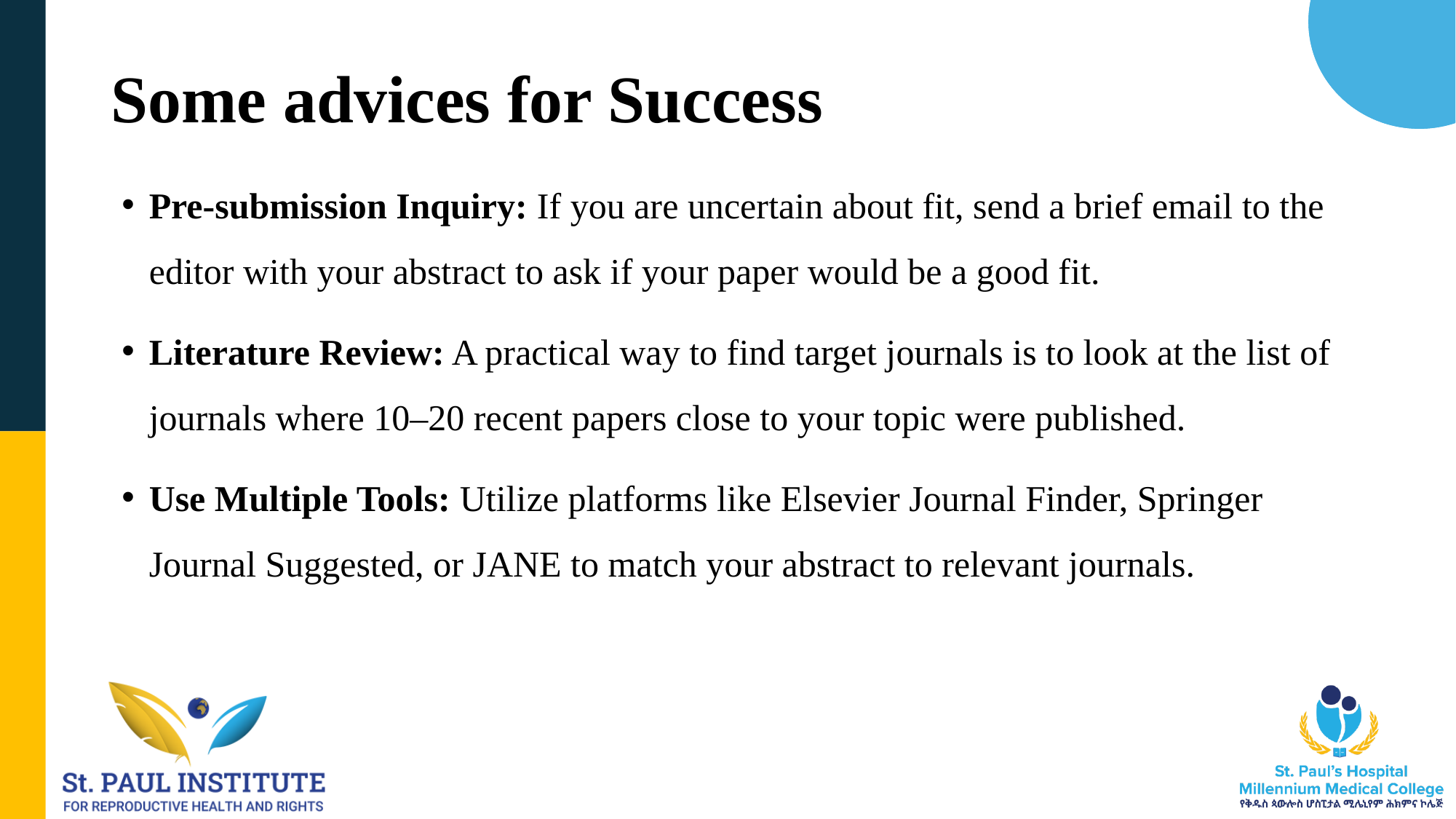

# Some advices for Success
Pre-submission Inquiry: If you are uncertain about fit, send a brief email to the editor with your abstract to ask if your paper would be a good fit.
Literature Review: A practical way to find target journals is to look at the list of journals where 10–20 recent papers close to your topic were published.
Use Multiple Tools: Utilize platforms like Elsevier Journal Finder, Springer Journal Suggested, or JANE to match your abstract to relevant journals.